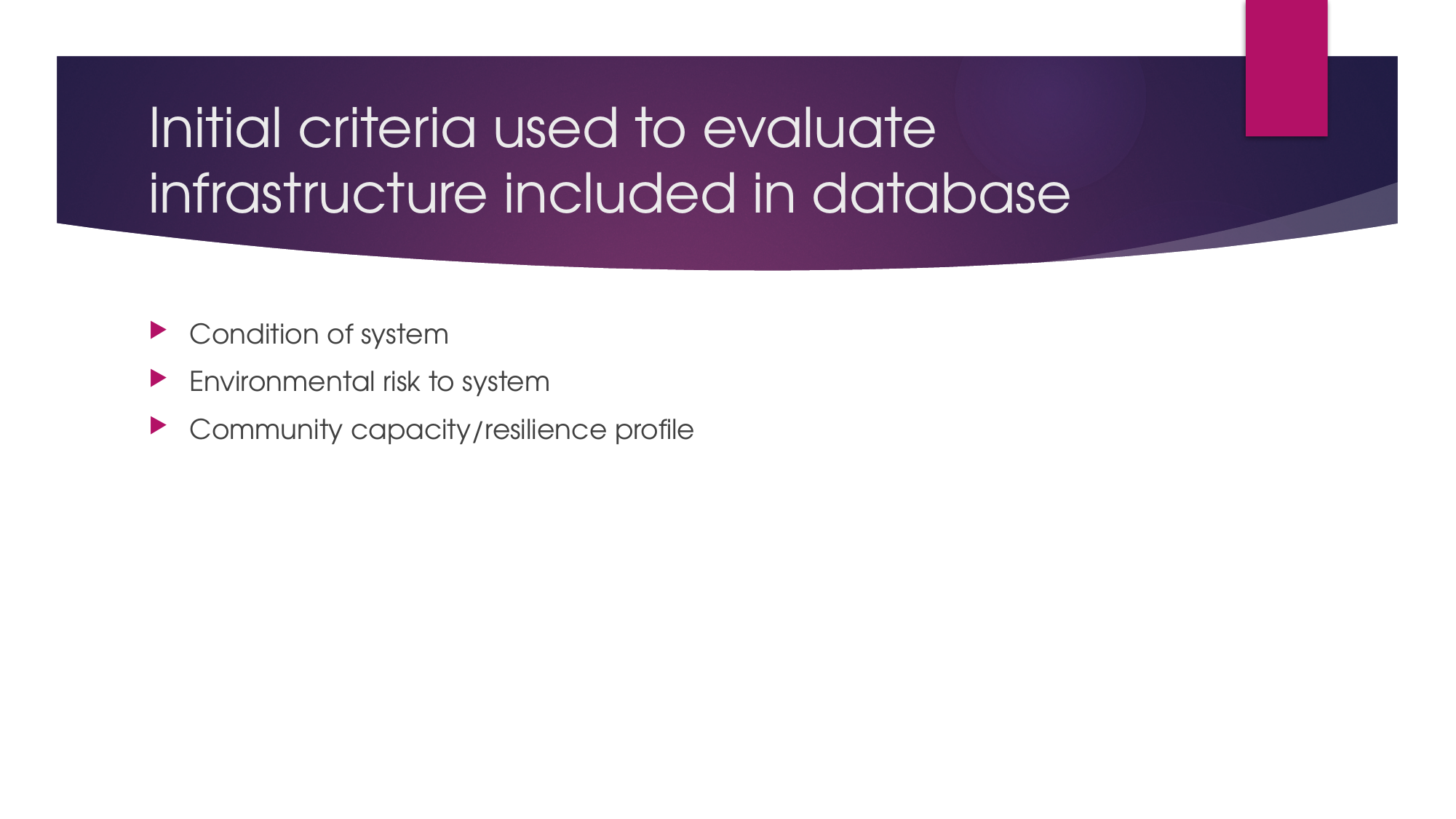

# Initial criteria used to evaluate infrastructure included in database
Condition of system
Environmental risk to system
Community capacity/resilience profile